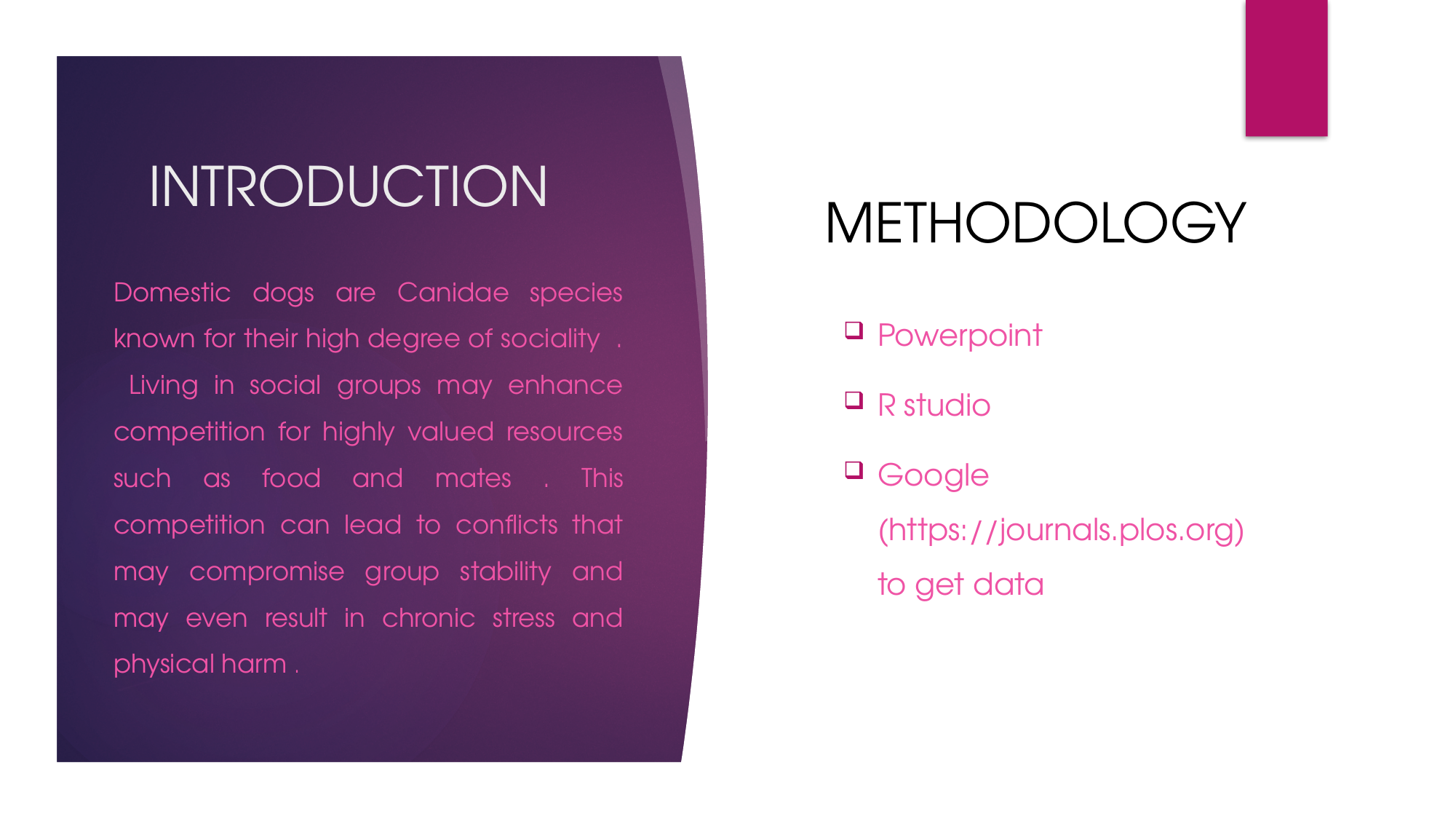

# INTRODUCTION
METHODOLOGY
Domestic dogs are Canidae species known for their high degree of sociality  .  Living in social groups may enhance competition for highly valued resources such as food and mates . This competition can lead to conflicts that may compromise group stability and may even result in chronic stress and physical harm .
Powerpoint
R studio
Google (https://journals.plos.org) to get data